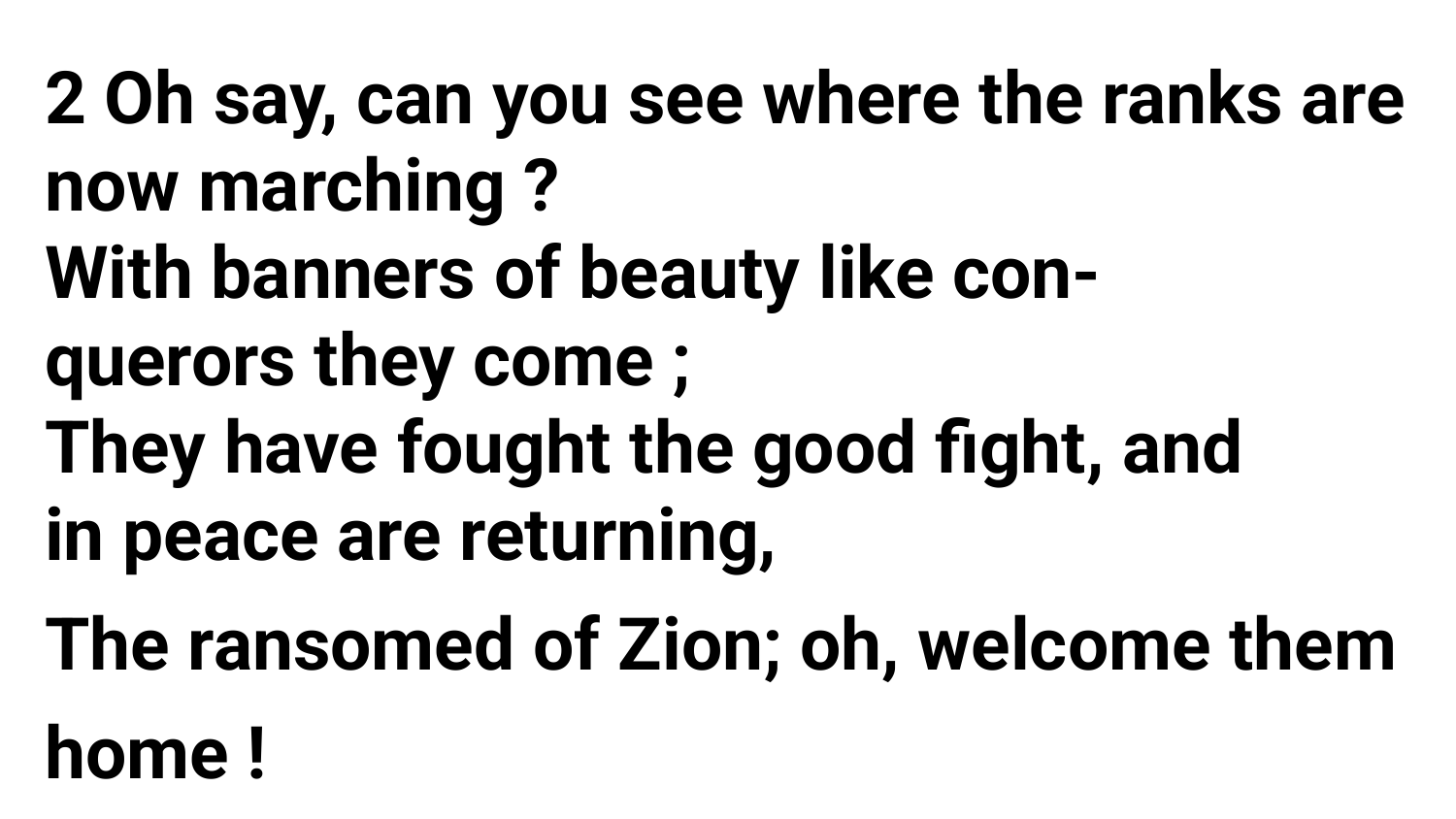

2 Oh say, can you see where the ranks are now marching ?
With banners of beauty like con-
querors they come ;
They have fought the good fight, and
in peace are returning,
The ransomed of Zion; oh, welcome them home !